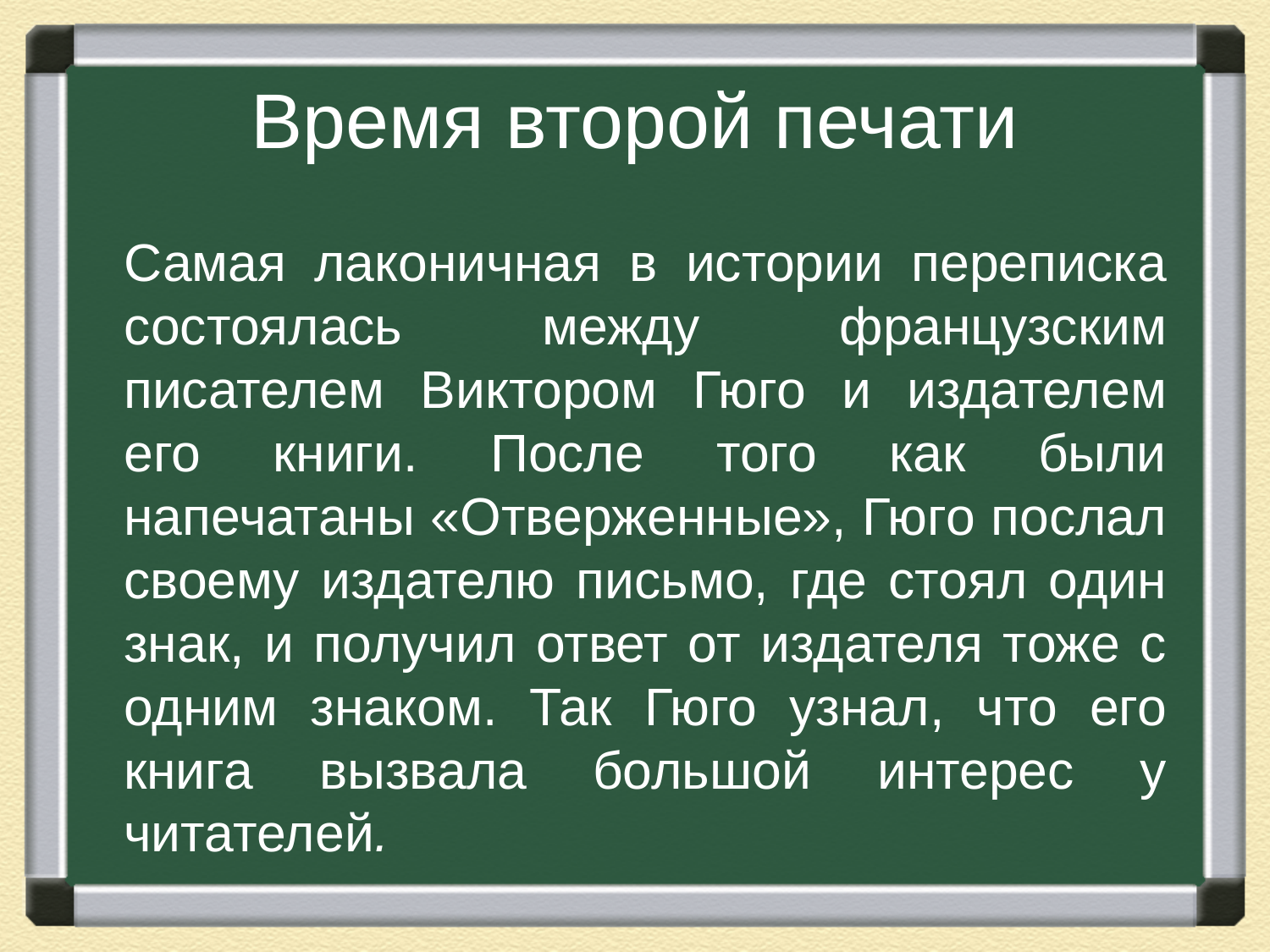

# Время второй печати
	Самая лаконичная в истории переписка состоялась между французским писателем Виктором Гюго и издателем его книги. После того как были напечатаны «Отверженные», Гюго послал своему издателю письмо, где стоял один знак, и получил ответ от издателя тоже с одним знаком. Так Гюго узнал, что его книга вызвала большой интерес у читателей.